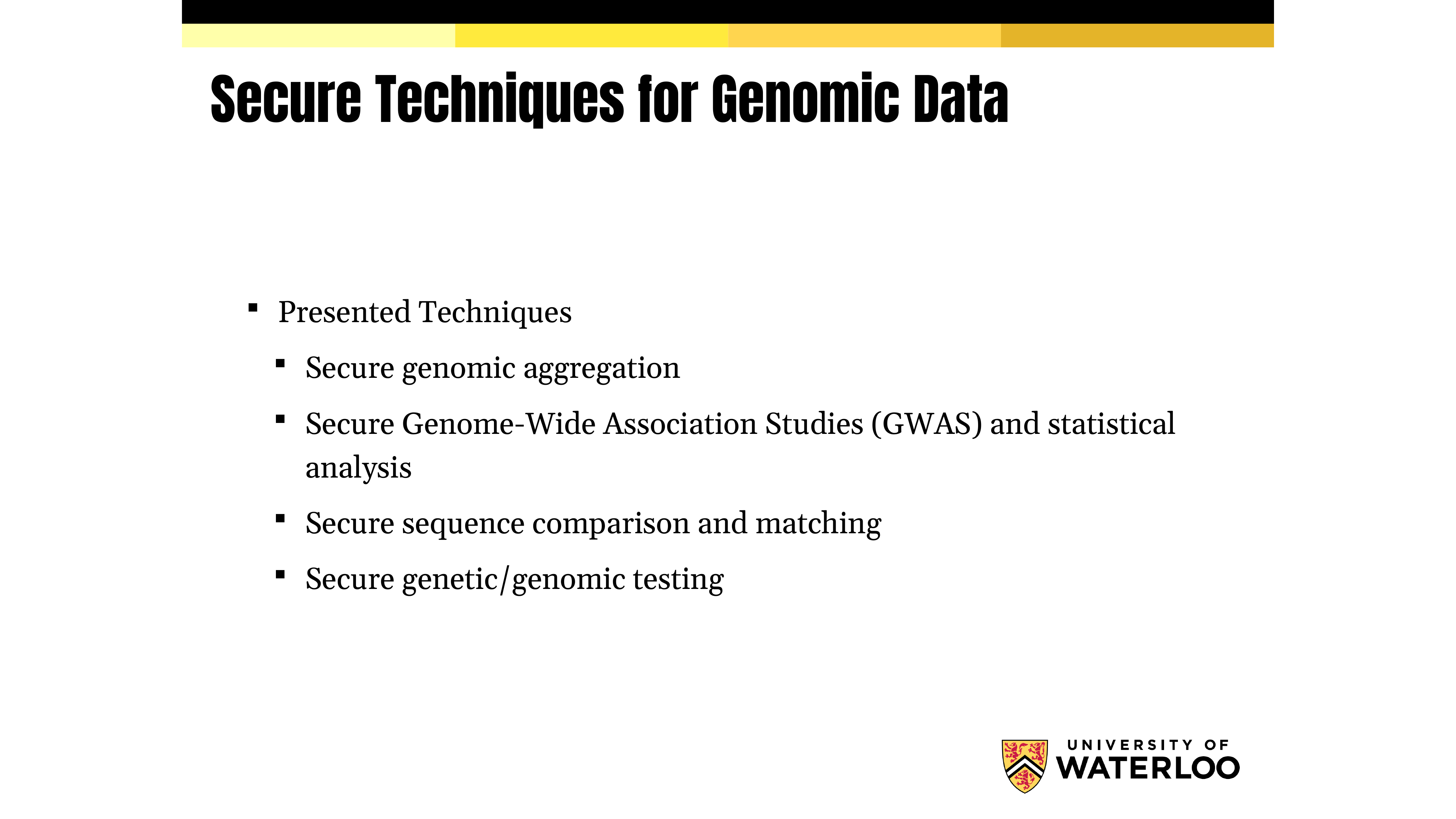

# Secure Techniques for Genomic Data
Presented Techniques
Secure genomic aggregation
Secure Genome-Wide Association Studies (GWAS) and statistical analysis
Secure sequence comparison and matching
Secure genetic/genomic testing